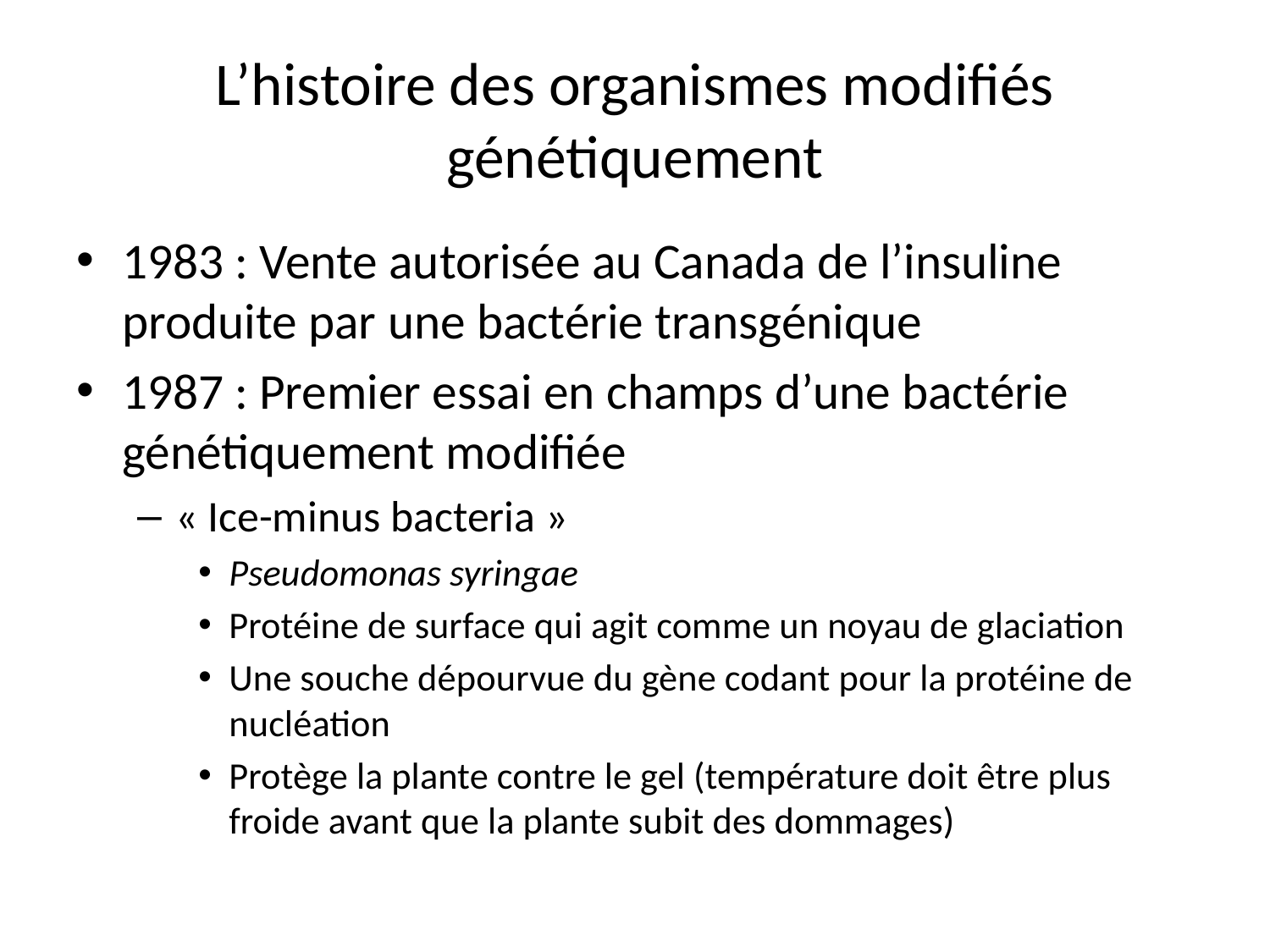

# L’histoire des organismes modifiés génétiquement
1983 : Vente autorisée au Canada de l’insuline produite par une bactérie transgénique
1987 : Premier essai en champs d’une bactérie génétiquement modifiée
« Ice-minus bacteria »
Pseudomonas syringae
Protéine de surface qui agit comme un noyau de glaciation
Une souche dépourvue du gène codant pour la protéine de nucléation
Protège la plante contre le gel (température doit être plus froide avant que la plante subit des dommages)